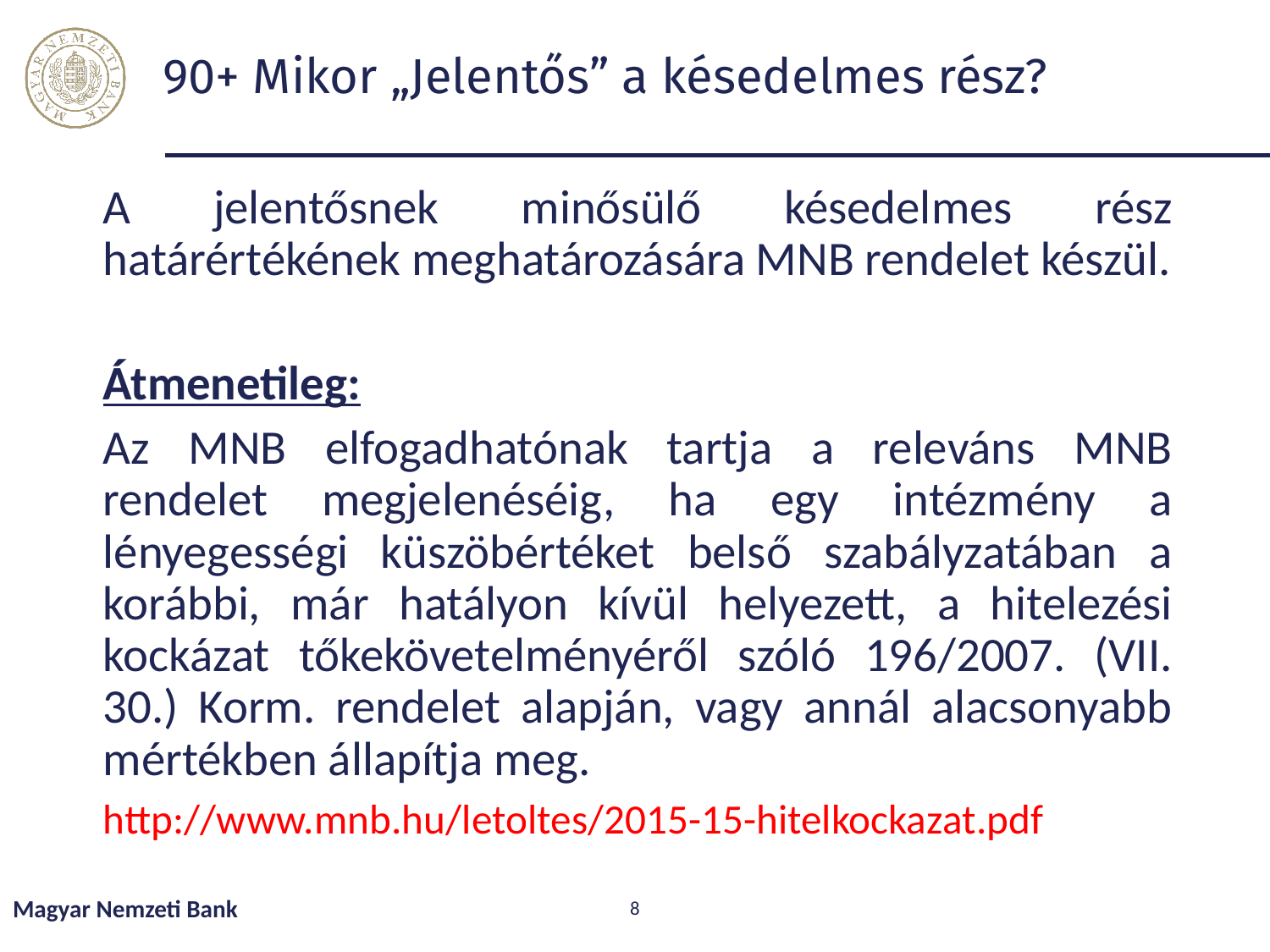

# 90+ Mikor „Jelentős” a késedelmes rész?
A jelentősnek minősülő késedelmes rész határértékének meghatározására MNB rendelet készül.

Átmenetileg:
Az MNB elfogadhatónak tartja a releváns MNB rendelet megjelenéséig, ha egy intézmény a lényegességi küszöbértéket belső szabályzatában a korábbi, már hatályon kívül helyezett, a hitelezési kockázat tőkekövetelményéről szóló 196/2007. (VII. 30.) Korm. rendelet alapján, vagy annál alacsonyabb mértékben állapítja meg.
http://www.mnb.hu/letoltes/2015-15-hitelkockazat.pdf

Magyar Nemzeti Bank
8